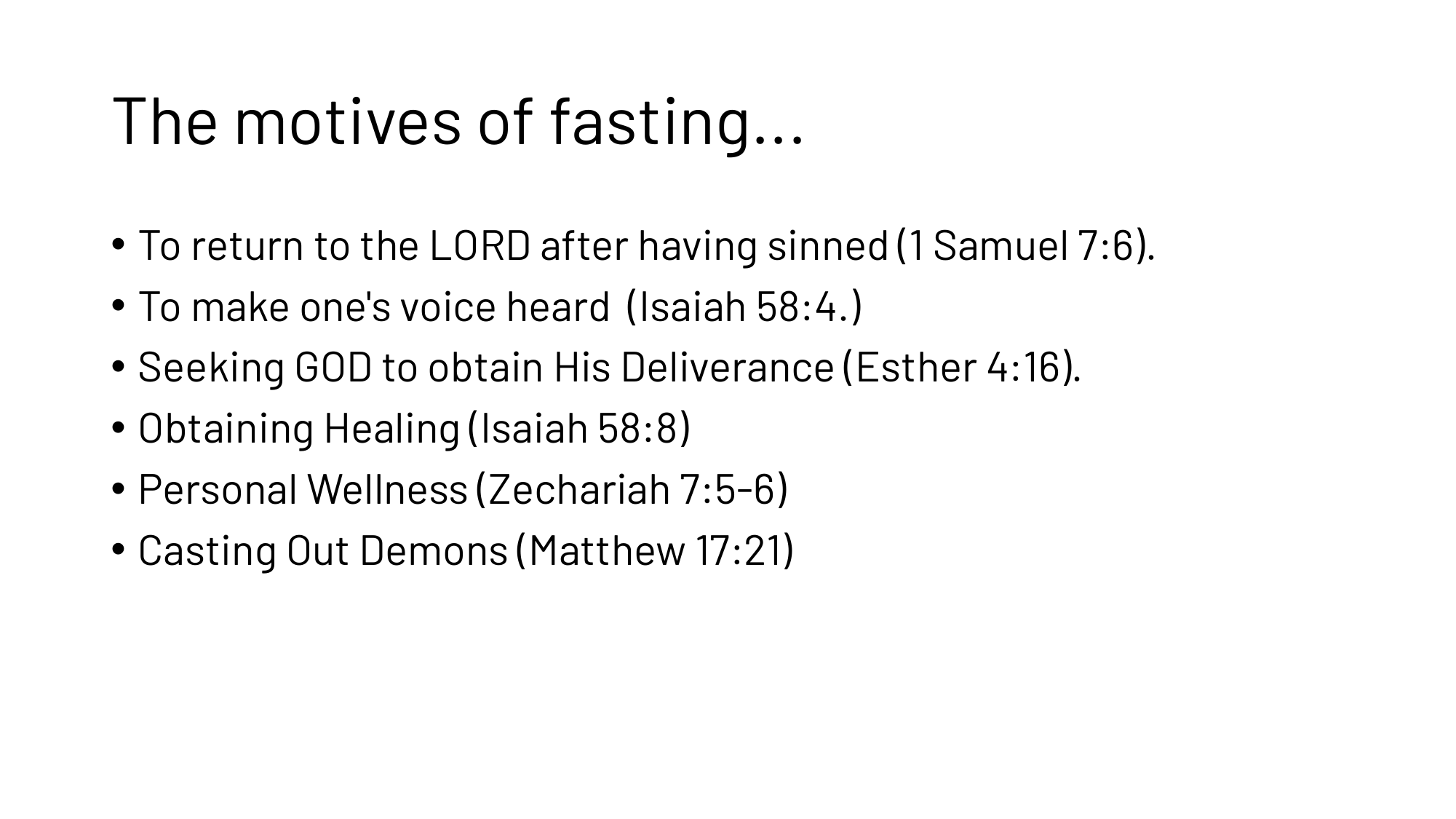

# The motives of fasting...
To return to the LORD after having sinned (1 Samuel 7:6).
To make one's voice heard  (Isaiah 58:4.)
Seeking GOD to obtain His Deliverance (Esther 4:16).
Obtaining Healing (Isaiah 58:8)
Personal Wellness (Zechariah 7:5-6)
Casting Out Demons (Matthew 17:21)